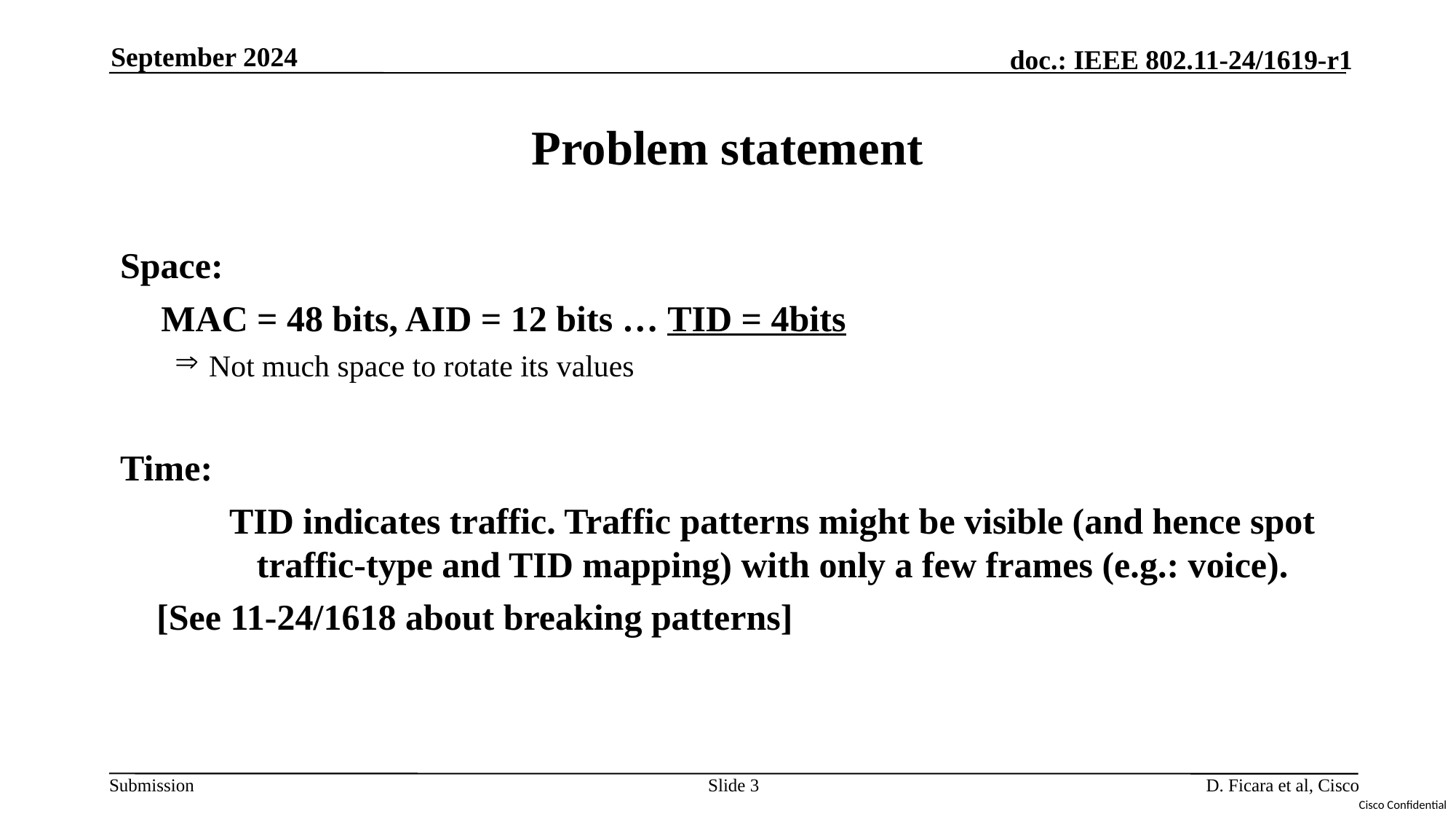

September 2024
# Problem statement
Space:
	MAC = 48 bits, AID = 12 bits … TID = 4bits
Not much space to rotate its values

Time:
	TID indicates traffic. Traffic patterns might be visible (and hence spot 	   traffic-type and TID mapping) with only a few frames (e.g.: voice).
    [See 11-24/1618 about breaking patterns]
Slide 3
D. Ficara et al, Cisco